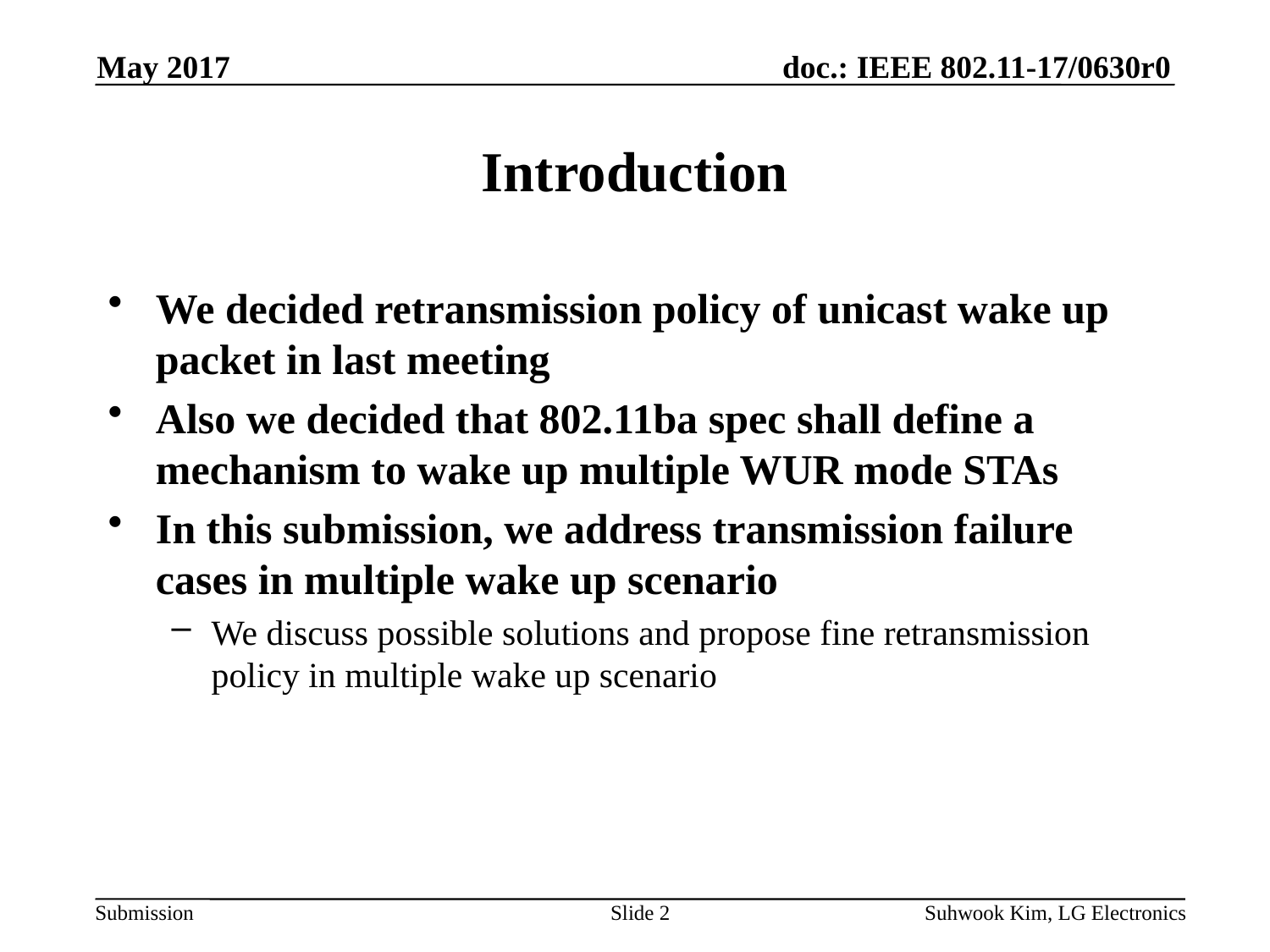

May 2017
# Introduction
We decided retransmission policy of unicast wake up packet in last meeting
Also we decided that 802.11ba spec shall define a mechanism to wake up multiple WUR mode STAs
In this submission, we address transmission failure cases in multiple wake up scenario
We discuss possible solutions and propose fine retransmission policy in multiple wake up scenario

Slide 2
Suhwook Kim, LG Electronics